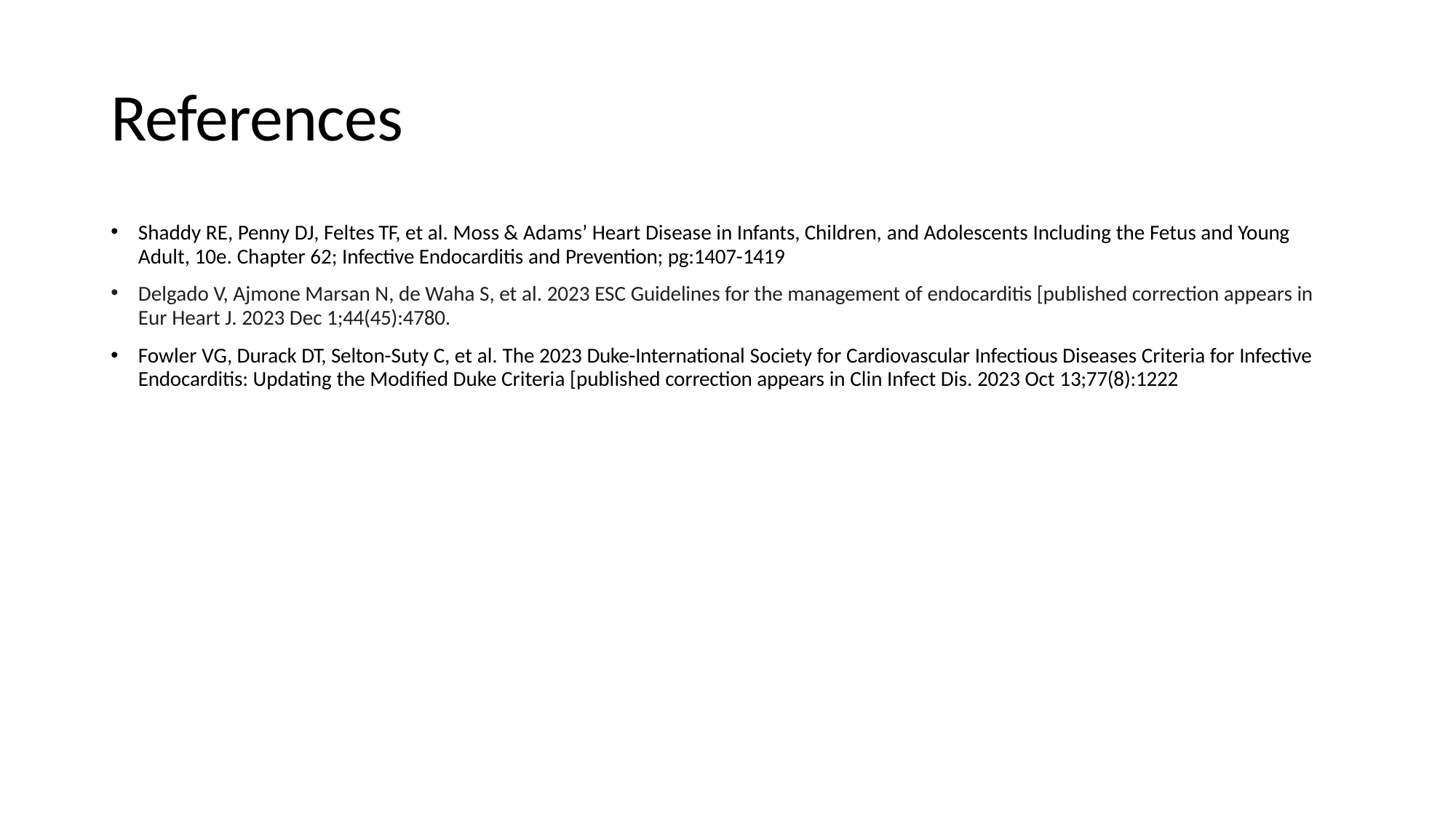

# References
Shaddy RE, Penny DJ, Feltes TF, et al. Moss & Adams’ Heart Disease in Infants, Children, and Adolescents Including the Fetus and Young
Adult, 10e. Chapter 62; Infective Endocarditis and Prevention; pg:1407-1419
Delgado V, Ajmone Marsan N, de Waha S, et al. 2023 ESC Guidelines for the management of endocarditis [published correction appears in
Eur Heart J. 2023 Dec 1;44(45):4780.
Fowler VG, Durack DT, Selton-Suty C, et al. The 2023 Duke-International Society for Cardiovascular Infectious Diseases Criteria for Infective Endocarditis: Updating the Modified Duke Criteria [published correction appears in Clin Infect Dis. 2023 Oct 13;77(8):1222